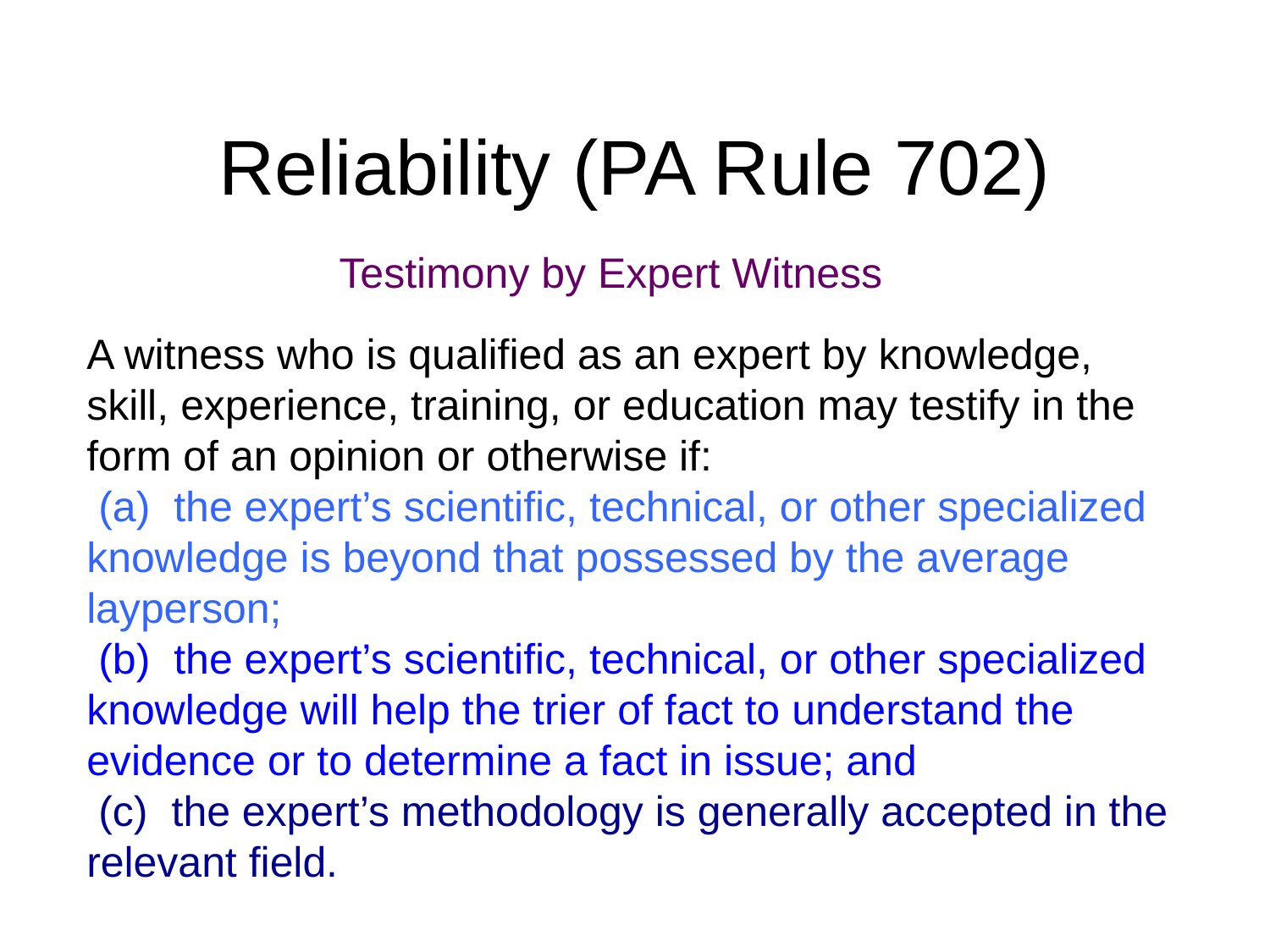

# Reliability (PA Rule 702)
Testimony by Expert Witness
A witness who is qualified as an expert by knowledge, skill, experience, training, or education may testify in the form of an opinion or otherwise if:
 (a)  the expert’s scientific, technical, or other specialized knowledge is beyond that possessed by the average layperson;
 (b)  the expert’s scientific, technical, or other specialized knowledge will help the trier of fact to understand the evidence or to determine a fact in issue; and
 (c)  the expert’s methodology is generally accepted in the relevant field.